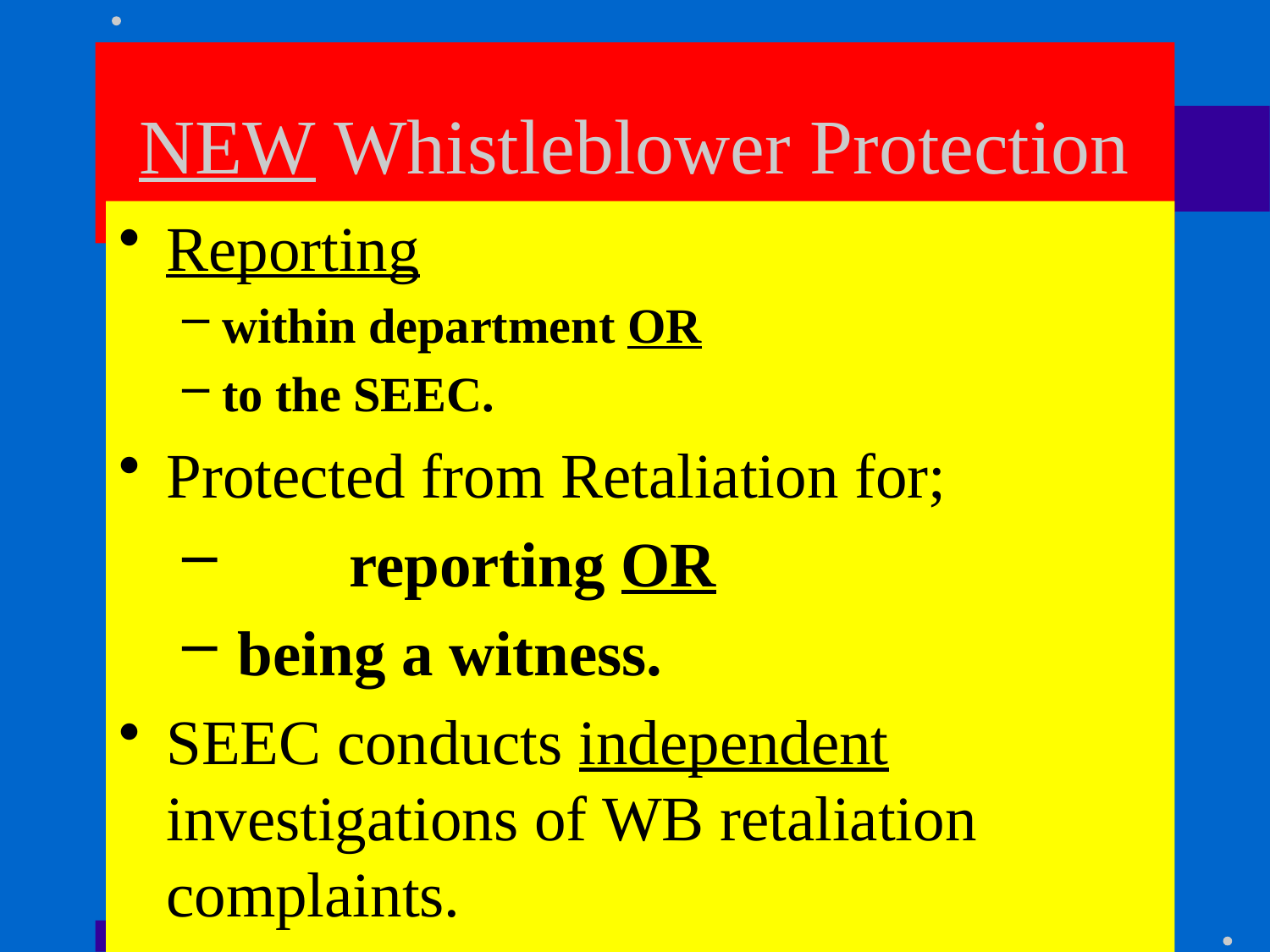

# NEW Whistleblower Protection
Reporting
within department OR
to the SEEC.
Protected from Retaliation for;
	reporting OR
 being a witness.
SEEC conducts independent investigations of WB retaliation complaints.